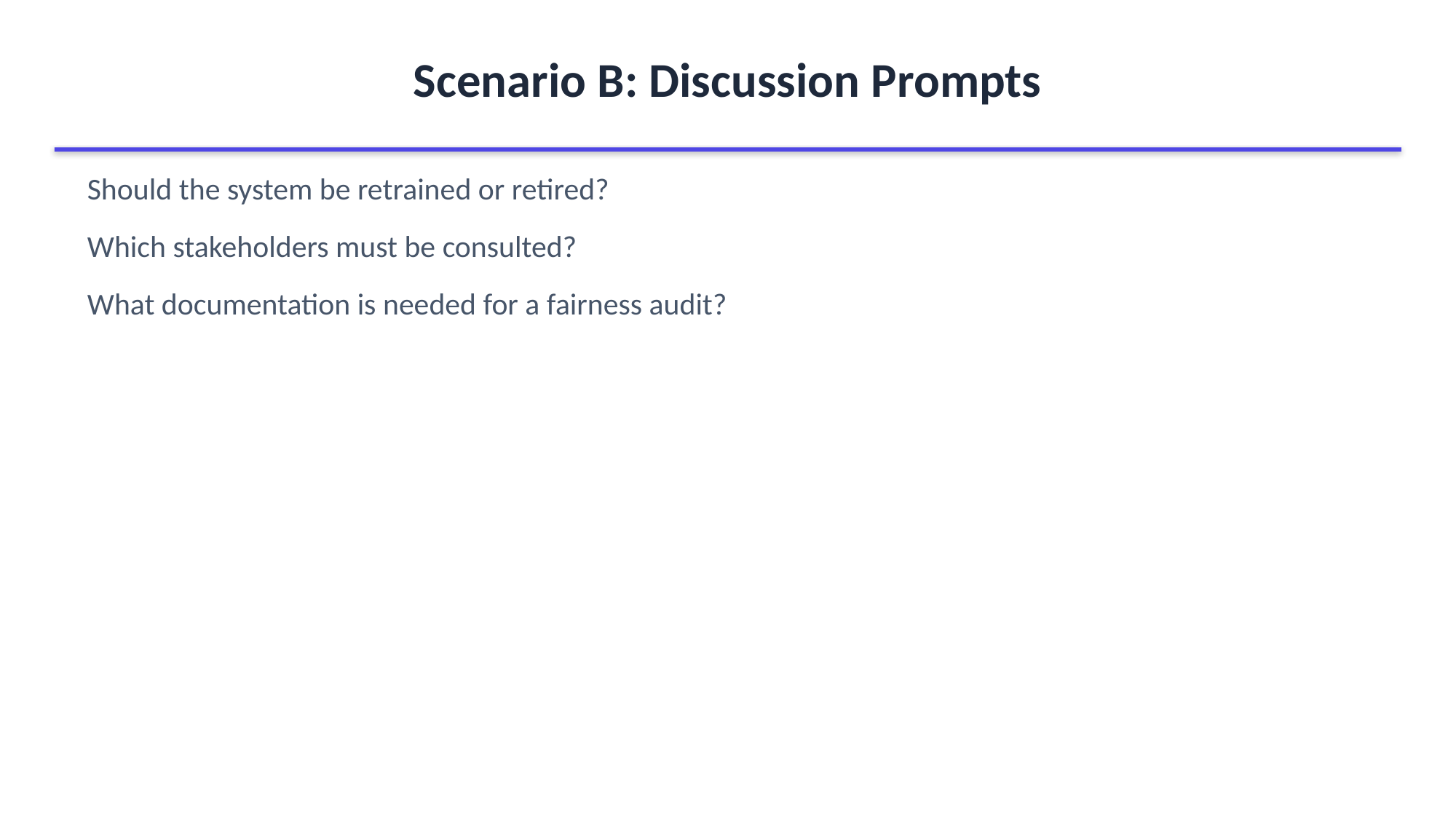

Scenario B: Discussion Prompts

Should the system be retrained or retired?
Which stakeholders must be consulted?
What documentation is needed for a fairness audit?